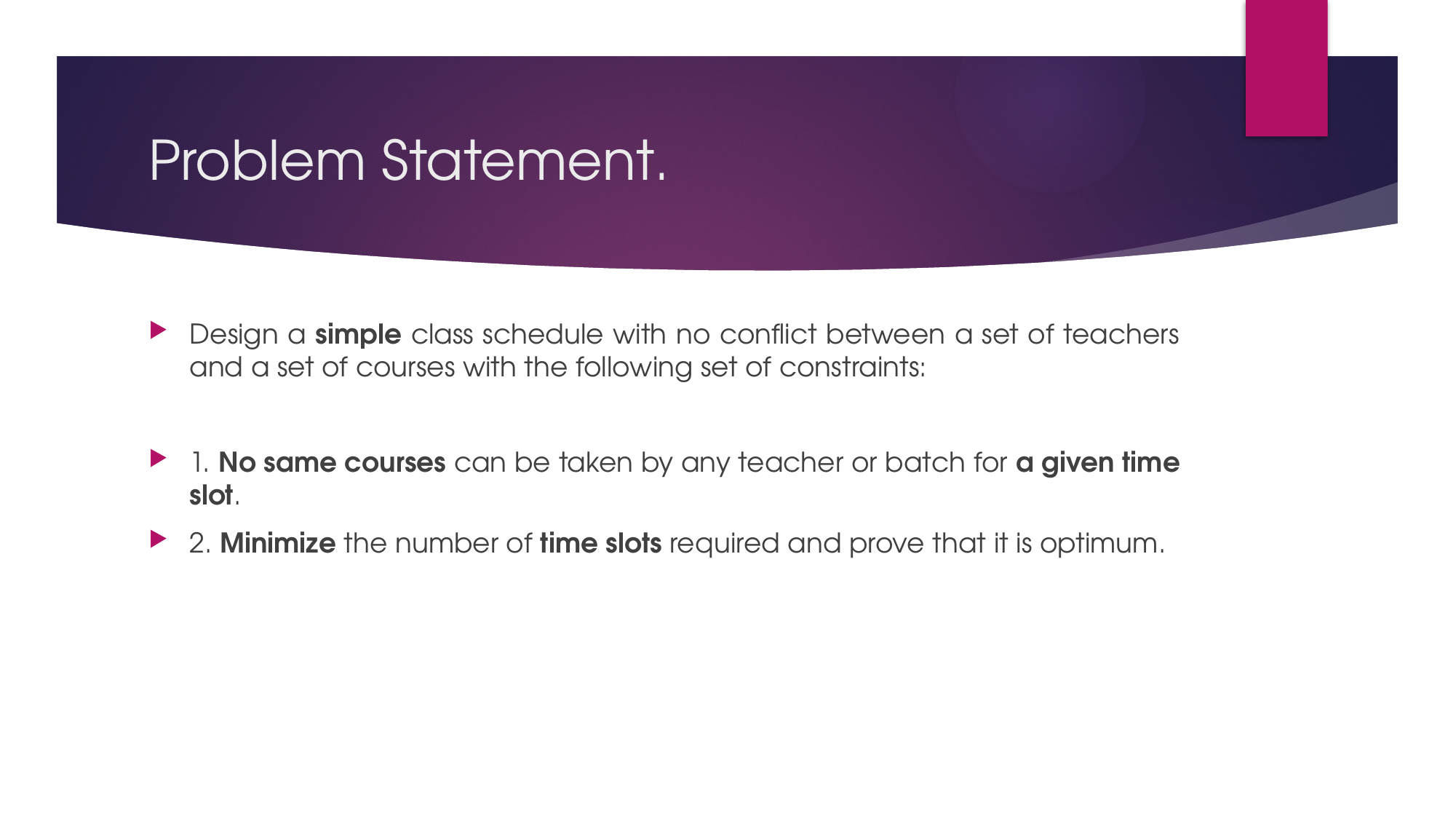

# Problem Statement.
Design a simple class schedule with no conflict between a set of teachers and a set of courses with the following set of constraints:

1. No same courses can be taken by any teacher or batch for a given time slot.
2. Minimize the number of time slots required and prove that it is optimum.